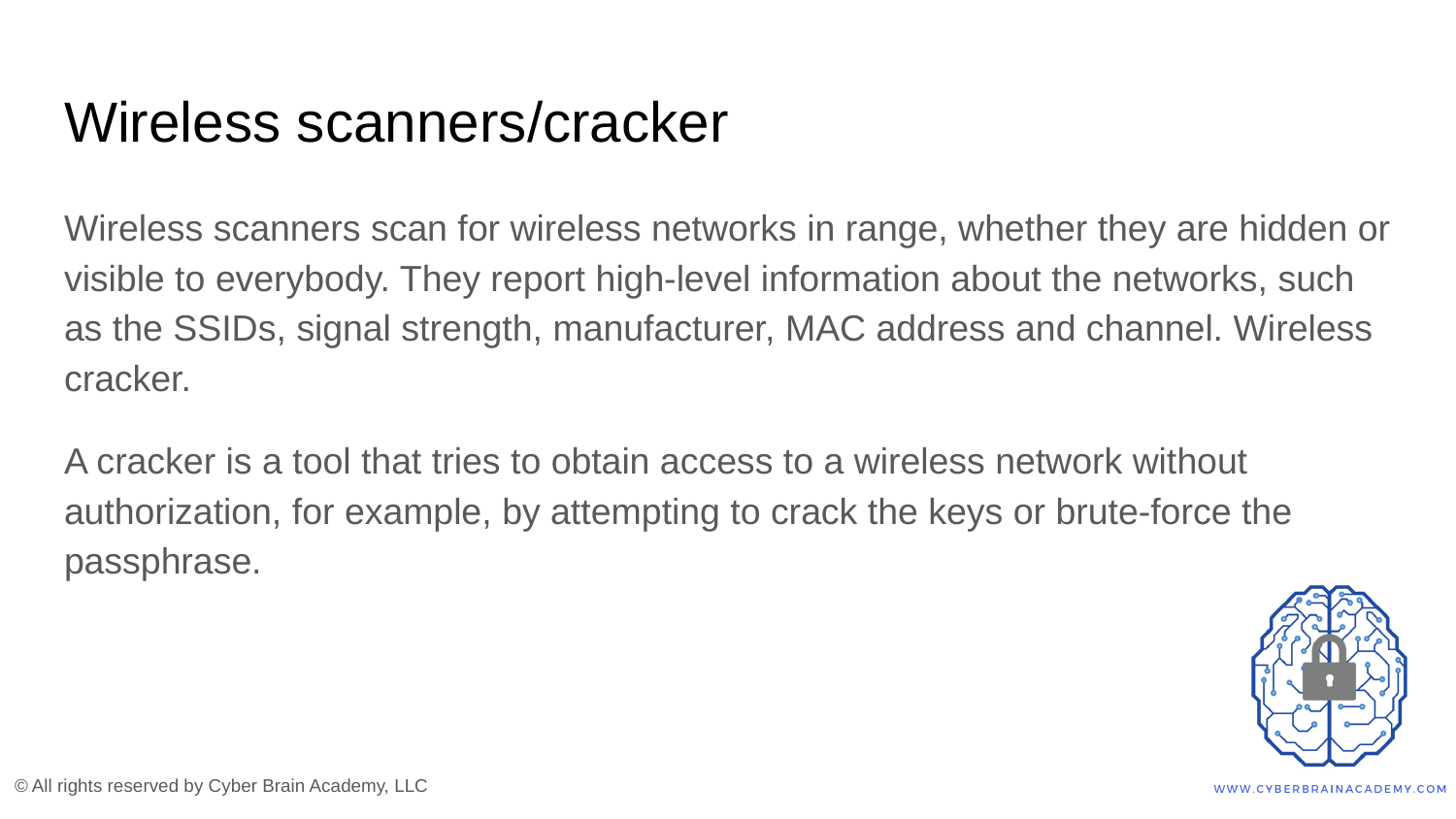

# Wireless scanners/cracker

Wireless scanners scan for wireless networks in range, whether they are hidden or visible to everybody. They report high-level information about the networks, such as the SSIDs, signal strength, manufacturer, MAC address and channel. Wireless cracker.
A cracker is a tool that tries to obtain access to a wireless network without authorization, for example, by attempting to crack the keys or brute-force the passphrase.